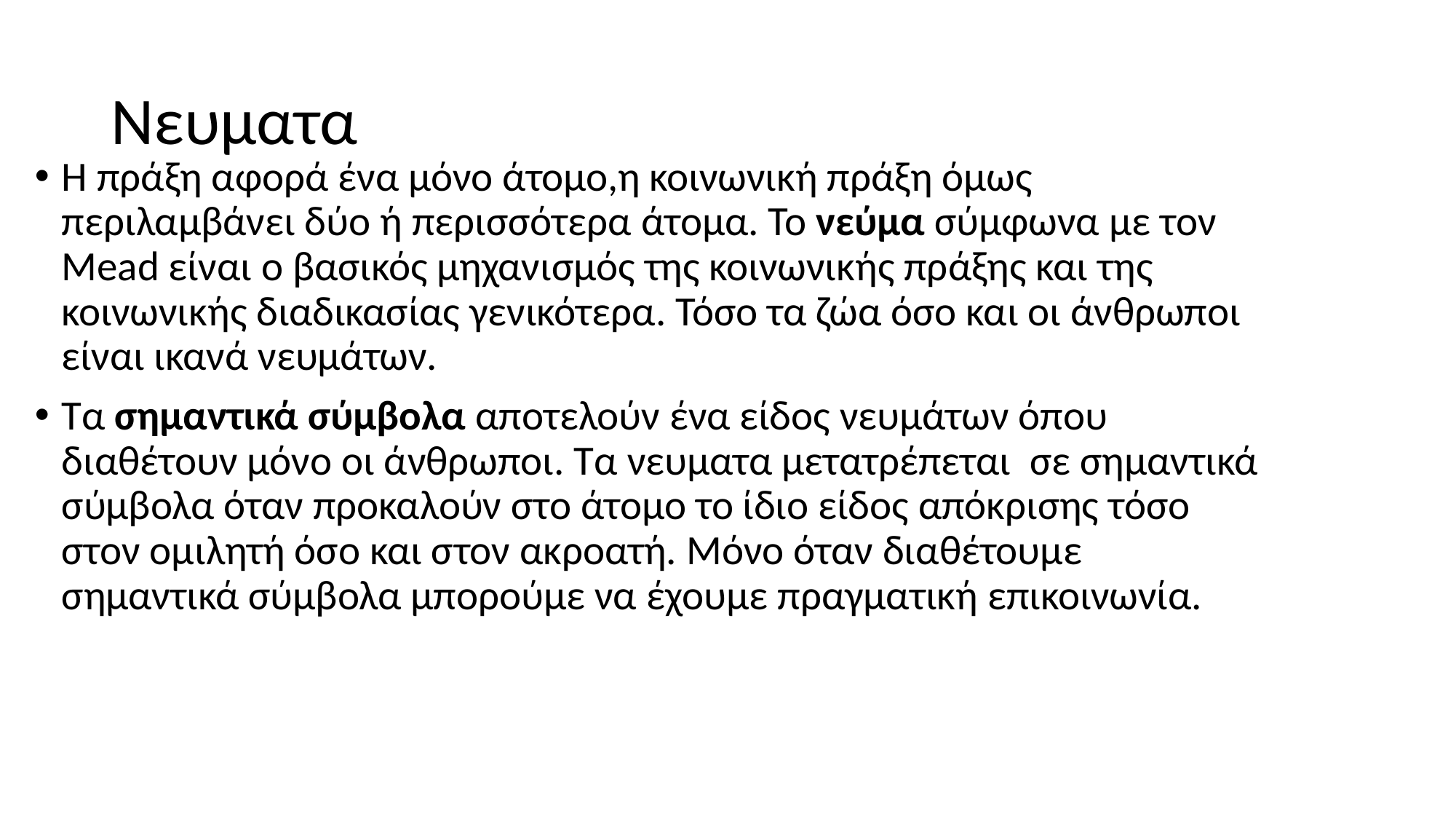

# Νευματα
Η πράξη αφορά ένα μόνο άτομο,η κοινωνική πράξη όμως περιλαμβάνει δύο ή περισσότερα άτομα. Το νεύμα σύμφωνα με τον Mead είναι ο βασικός μηχανισμός της κοινωνικής πράξης και της κοινωνικής διαδικασίας γενικότερα. Τόσο τα ζώα όσο και οι άνθρωποι είναι ικανά νευμάτων.
Τα σημαντικά σύμβολα αποτελούν ένα είδος νευμάτων όπου διαθέτουν μόνο οι άνθρωποι. Τα νευματα μετατρέπεται  σε σημαντικά σύμβολα όταν προκαλούν στο άτομο το ίδιο είδος απόκρισης τόσο στον ομιλητή όσο και στον ακροατή. Μόνο όταν διαθέτουμε σημαντικά σύμβολα μπορούμε να έχουμε πραγματική επικοινωνία.